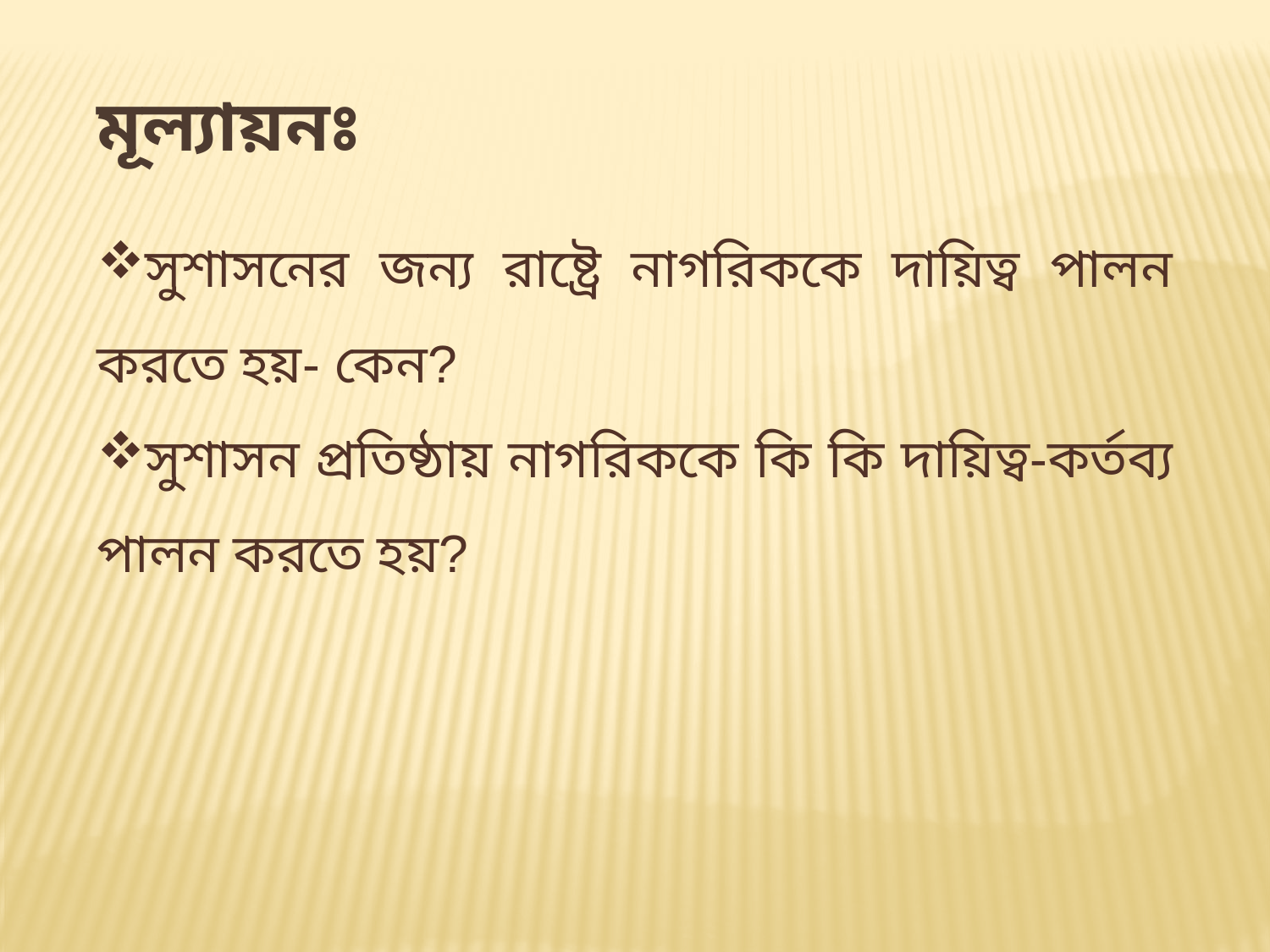

মূল্যায়নঃ

সুশাসনের জন্য রাষ্ট্রে নাগরিককে দায়িত্ব পালন করতে হয়- কেন?
সুশাসন প্রতিষ্ঠায় নাগরিককে কি কি দায়িত্ব-কর্তব্য পালন করতে হয়?